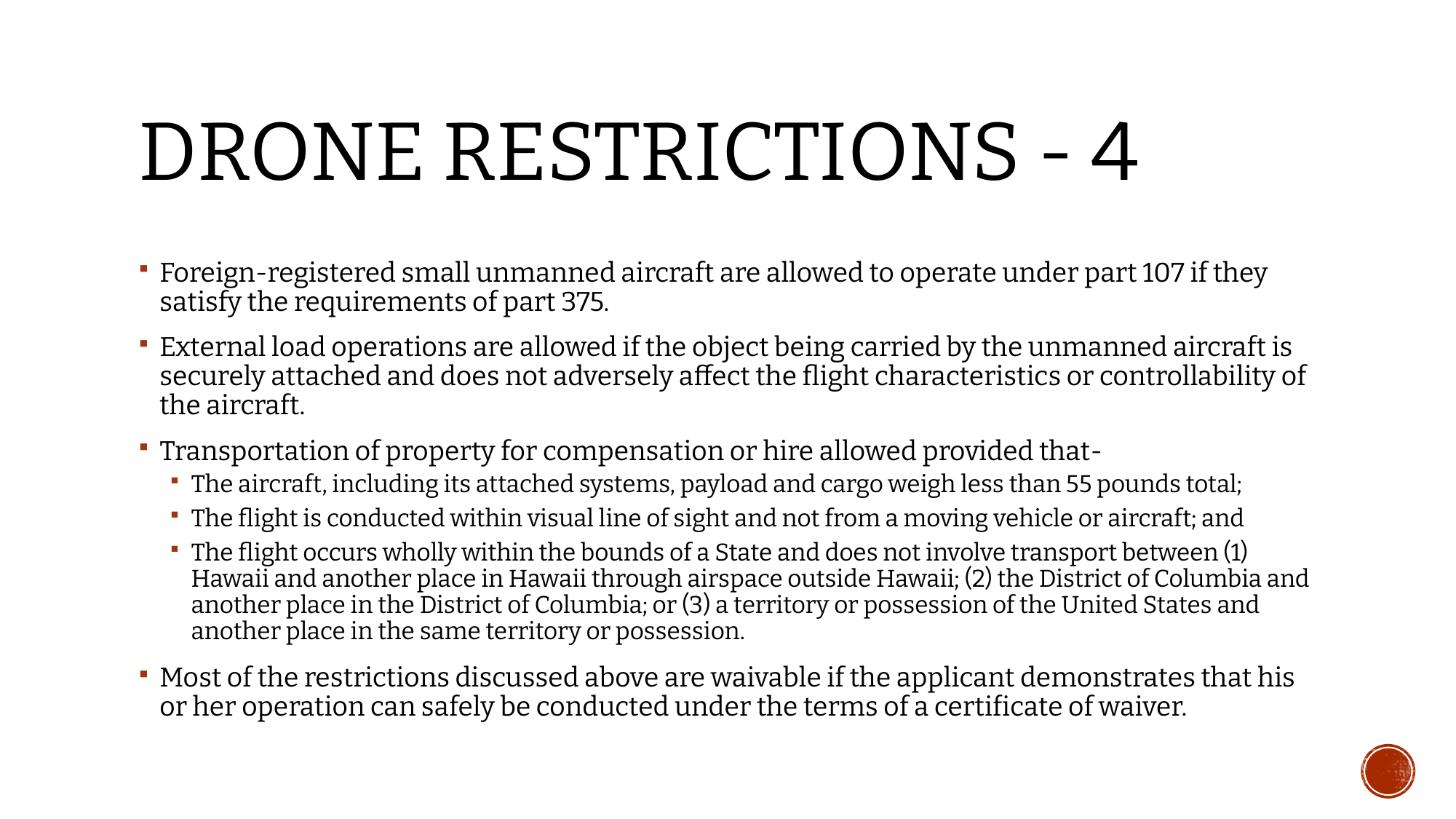

# Drone restrictions - 4
Foreign-registered small unmanned aircraft are allowed to operate under part 107 if they satisfy the requirements of part 375.
External load operations are allowed if the object being carried by the unmanned aircraft is securely attached and does not adversely affect the flight characteristics or controllability of the aircraft.
Transportation of property for compensation or hire allowed provided that-
The aircraft, including its attached systems, payload and cargo weigh less than 55 pounds total;
The flight is conducted within visual line of sight and not from a moving vehicle or aircraft; and
The flight occurs wholly within the bounds of a State and does not involve transport between (1) Hawaii and another place in Hawaii through airspace outside Hawaii; (2) the District of Columbia and another place in the District of Columbia; or (3) a territory or possession of the United States and another place in the same territory or possession.
Most of the restrictions discussed above are waivable if the applicant demonstrates that his or her operation can safely be conducted under the terms of a certificate of waiver.